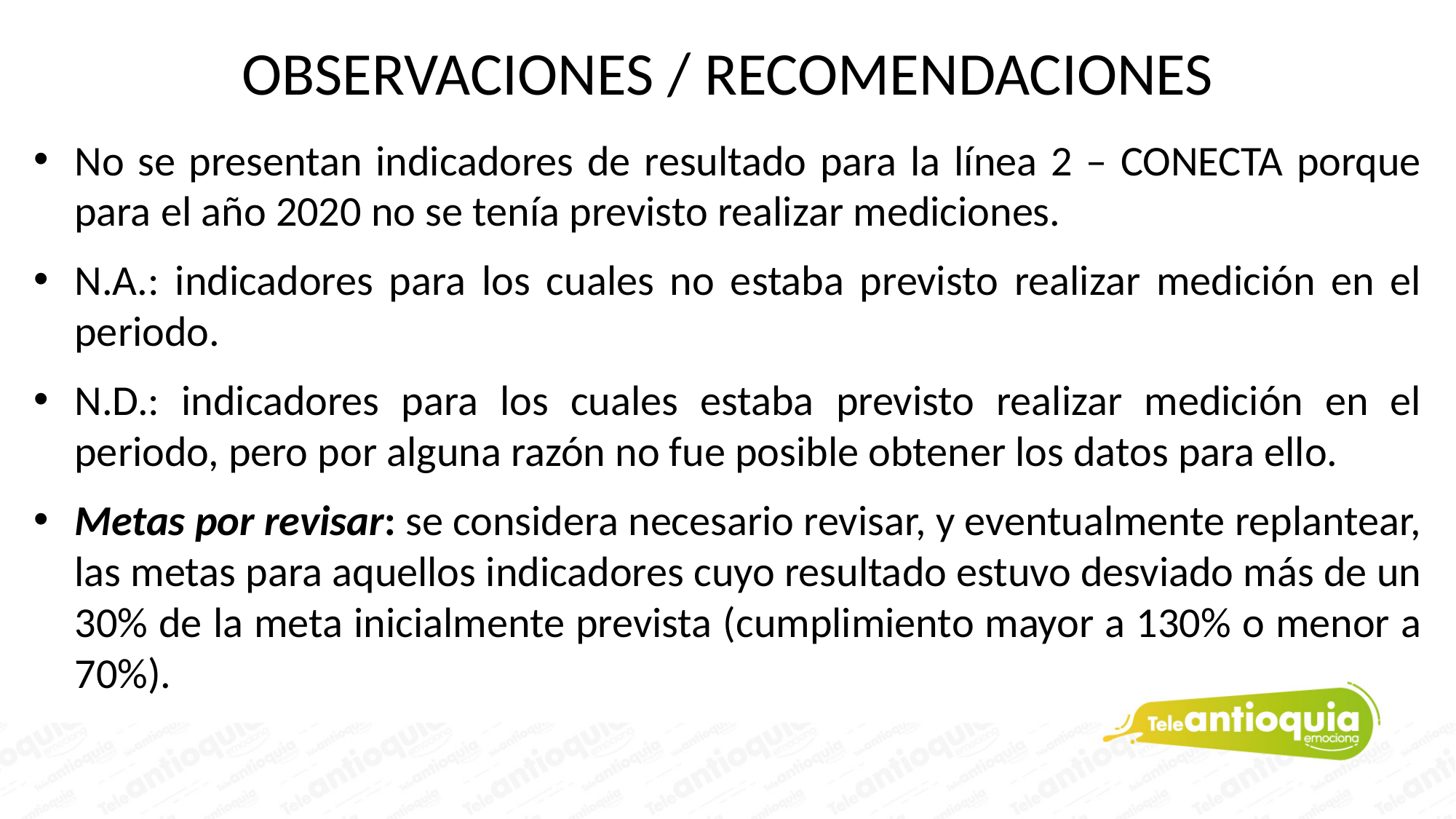

OBSERVACIONES / RECOMENDACIONES
No se presentan indicadores de resultado para la línea 2 – CONECTA porque para el año 2020 no se tenía previsto realizar mediciones.
N.A.: indicadores para los cuales no estaba previsto realizar medición en el periodo.
N.D.: indicadores para los cuales estaba previsto realizar medición en el periodo, pero por alguna razón no fue posible obtener los datos para ello.
Metas por revisar: se considera necesario revisar, y eventualmente replantear, las metas para aquellos indicadores cuyo resultado estuvo desviado más de un 30% de la meta inicialmente prevista (cumplimiento mayor a 130% o menor a 70%).